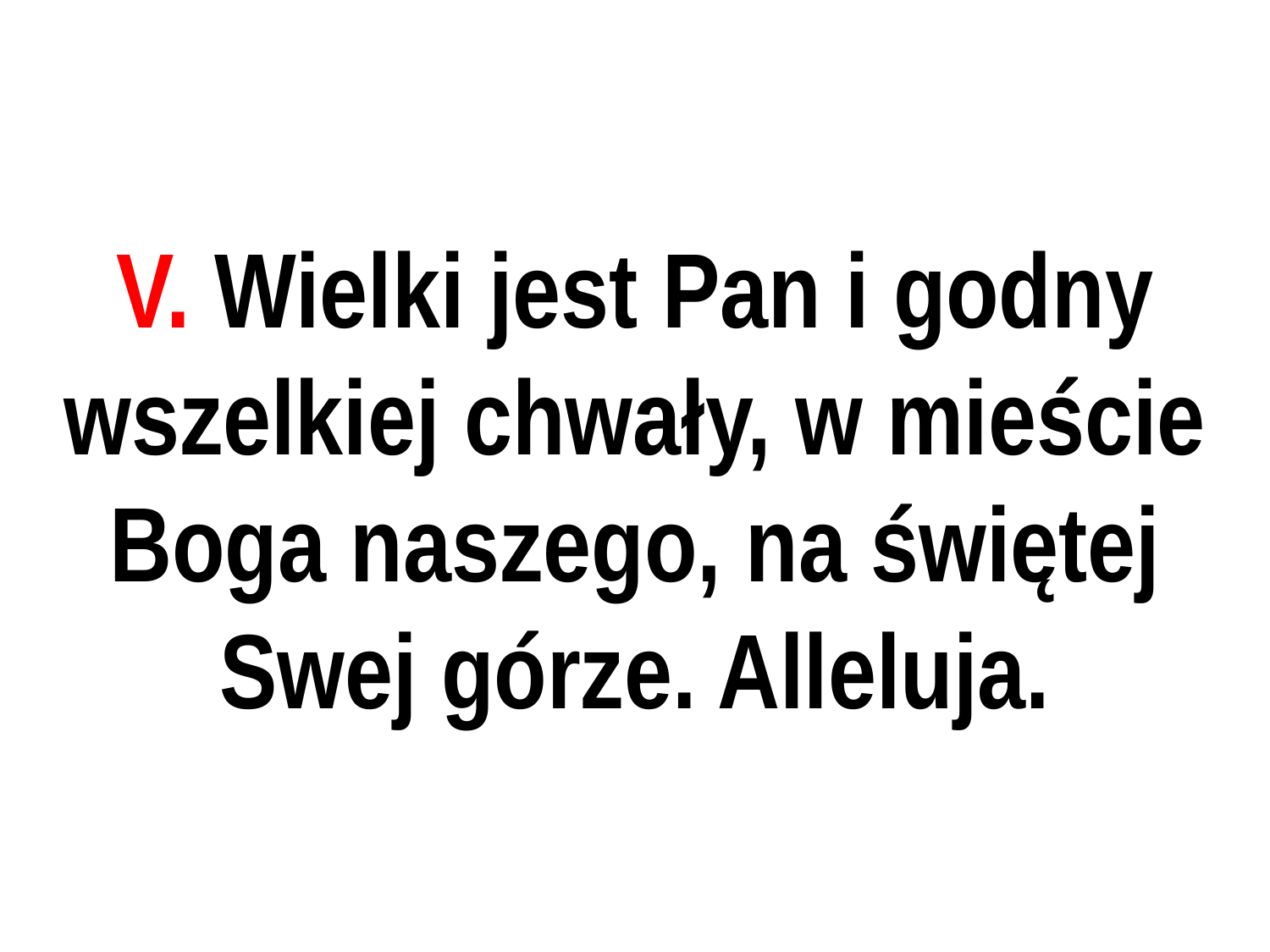

# V. Wielki jest Pan i godny wszelkiej chwały, w mieście Boga naszego, na świętej Swej górze. Alleluja.